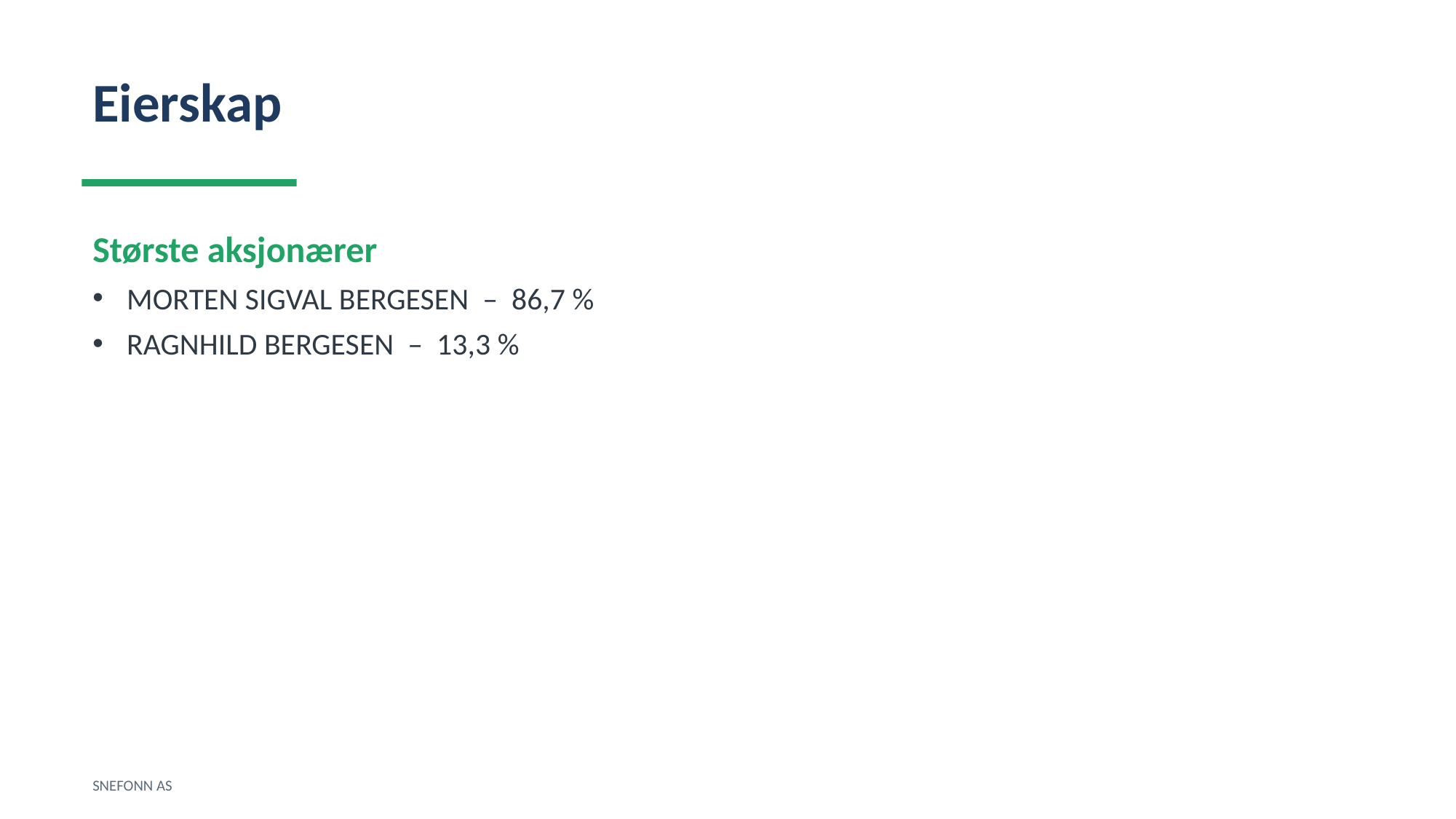

Eierskap

Største aksjonærer
MORTEN SIGVAL BERGESEN  –  86,7 %
RAGNHILD BERGESEN  –  13,3 %
SNEFONN AS